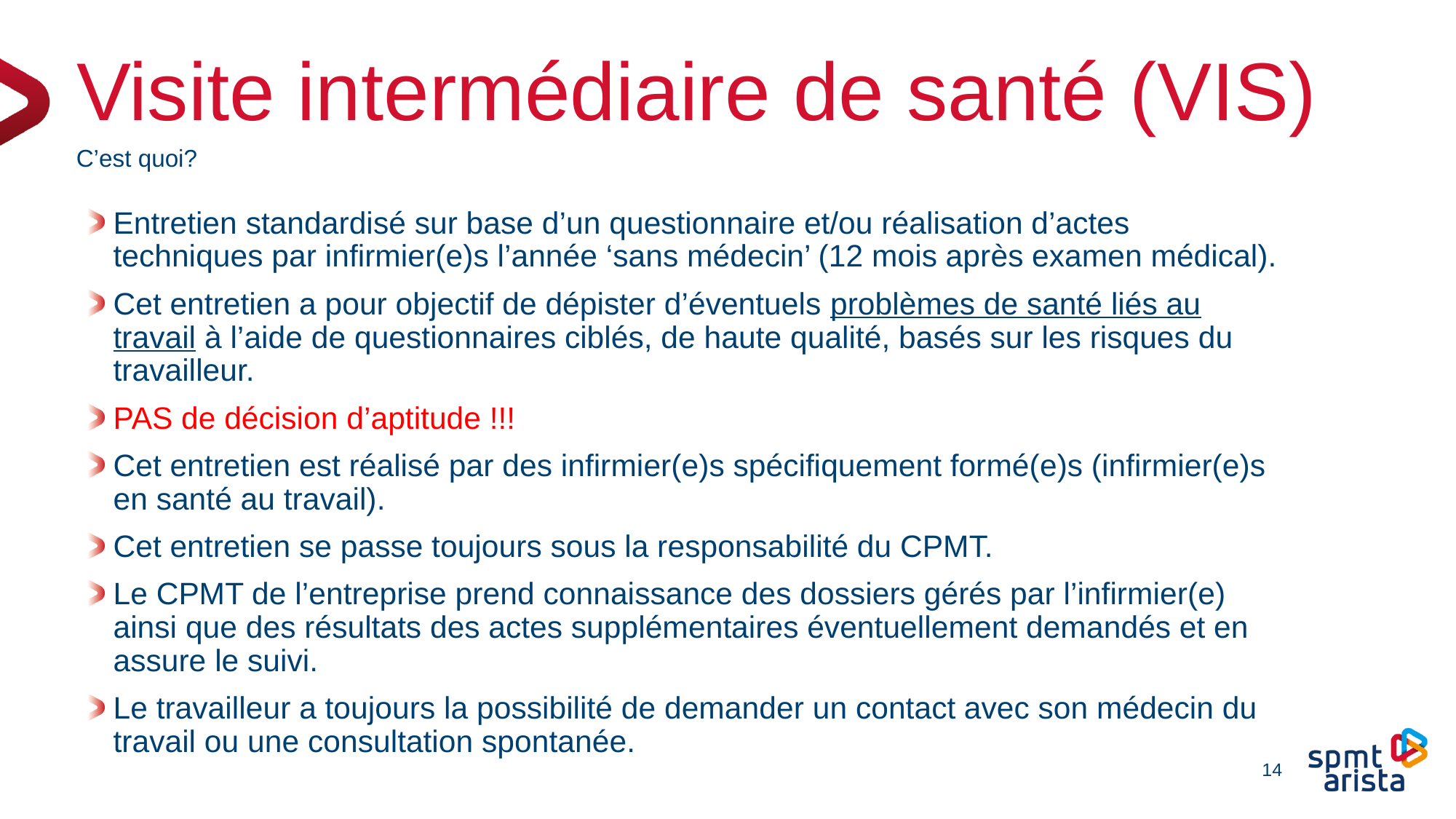

# Visite intermédiaire de santé (VIS)
C’est quoi?
Entretien standardisé sur base d’un questionnaire et/ou réalisation d’actes techniques par infirmier(e)s l’année ‘sans médecin’ (12 mois après examen médical).
Cet entretien a pour objectif de dépister d’éventuels problèmes de santé liés au travail à l’aide de questionnaires ciblés, de haute qualité, basés sur les risques du travailleur.
PAS de décision d’aptitude !!!
Cet entretien est réalisé par des infirmier(e)s spécifiquement formé(e)s (infirmier(e)s en santé au travail).
Cet entretien se passe toujours sous la responsabilité du CPMT.
Le CPMT de l’entreprise prend connaissance des dossiers gérés par l’infirmier(e) ainsi que des résultats des actes supplémentaires éventuellement demandés et en assure le suivi.
Le travailleur a toujours la possibilité de demander un contact avec son médecin du travail ou une consultation spontanée.